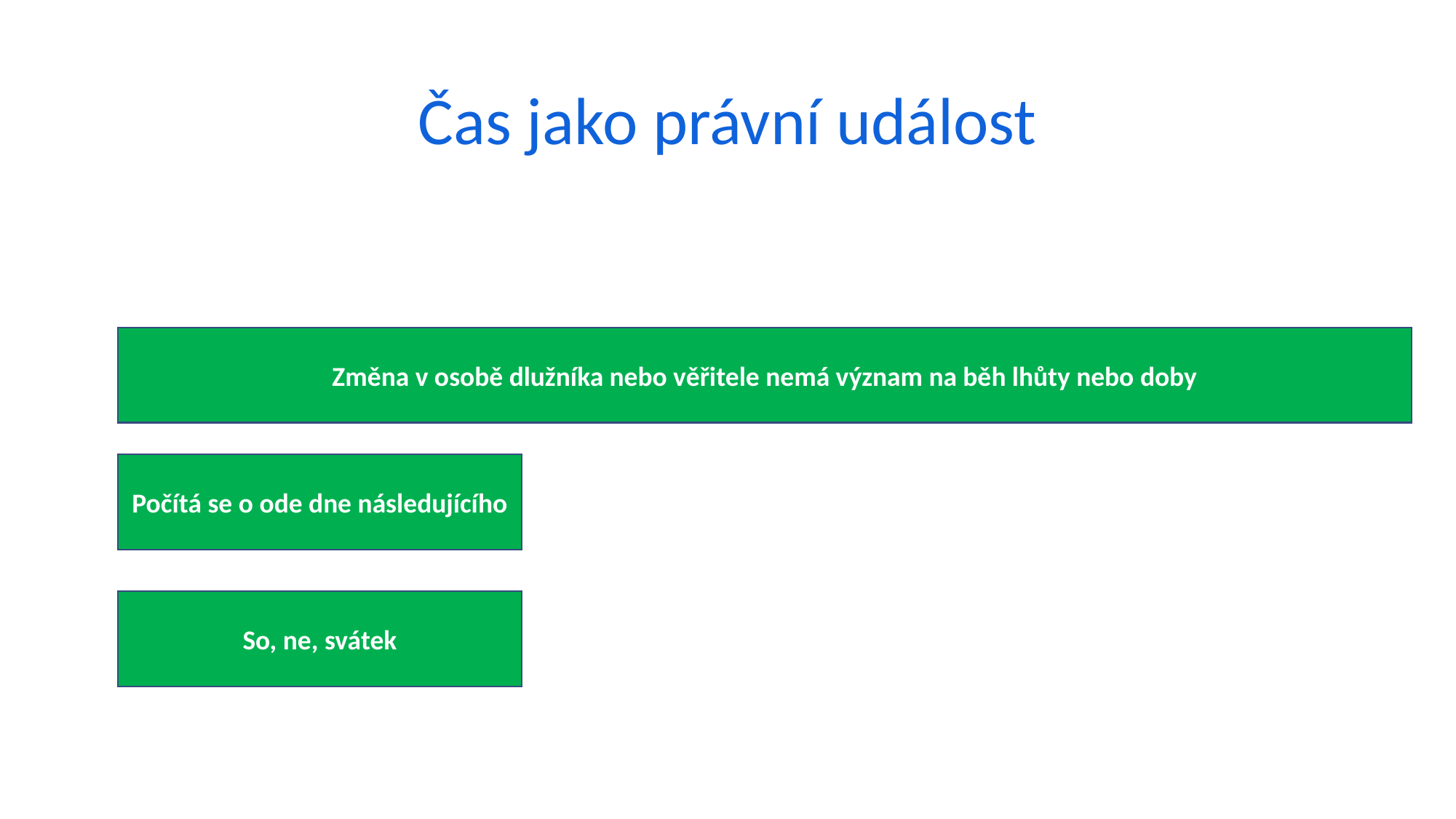

# Čas jako právní událost
Změna v osobě dlužníka nebo věřitele nemá význam na běh lhůty nebo doby
Počítá se o ode dne následujícího
So, ne, svátek